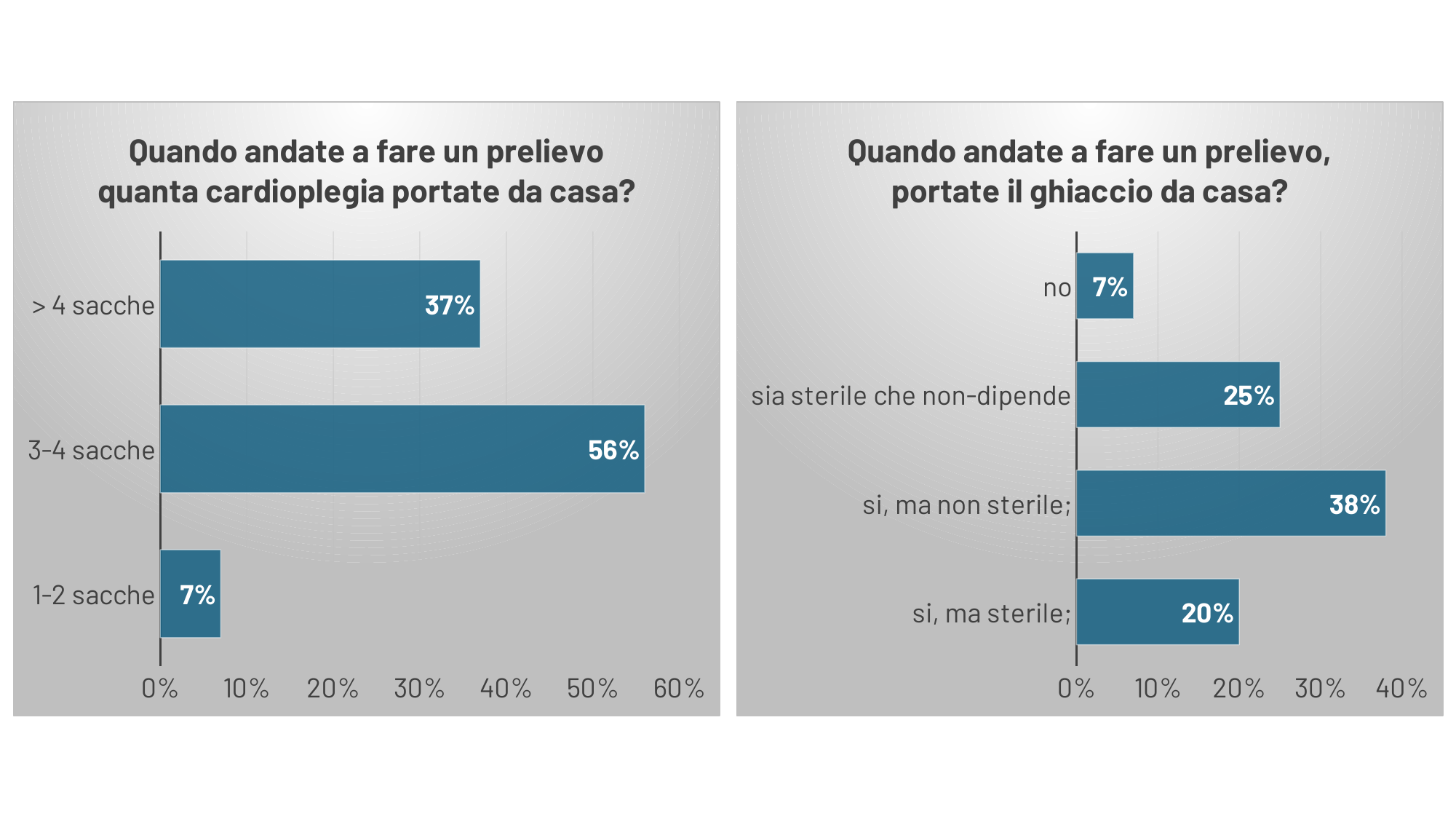

### Chart:

| Category | Quando andate a fare un prelievo quanta cardioplegia portate da casa? |
|---|---|
| 1-2 sacche | 0.07 |
| 3-4 sacche | 0.56 |
| > 4 sacche | 0.37 |

### Chart: Quando andate a fare un prelievo, portate il ghiaccio da casa?

| Category | Quando andate a fare un espianto, portate il ghiaccio da casa |
|---|---|
| si, ma sterile; | 0.2 |
| si, ma non sterile; | 0.38 |
| sia sterile che non-dipende | 0.25 |
| no | 0.07 |